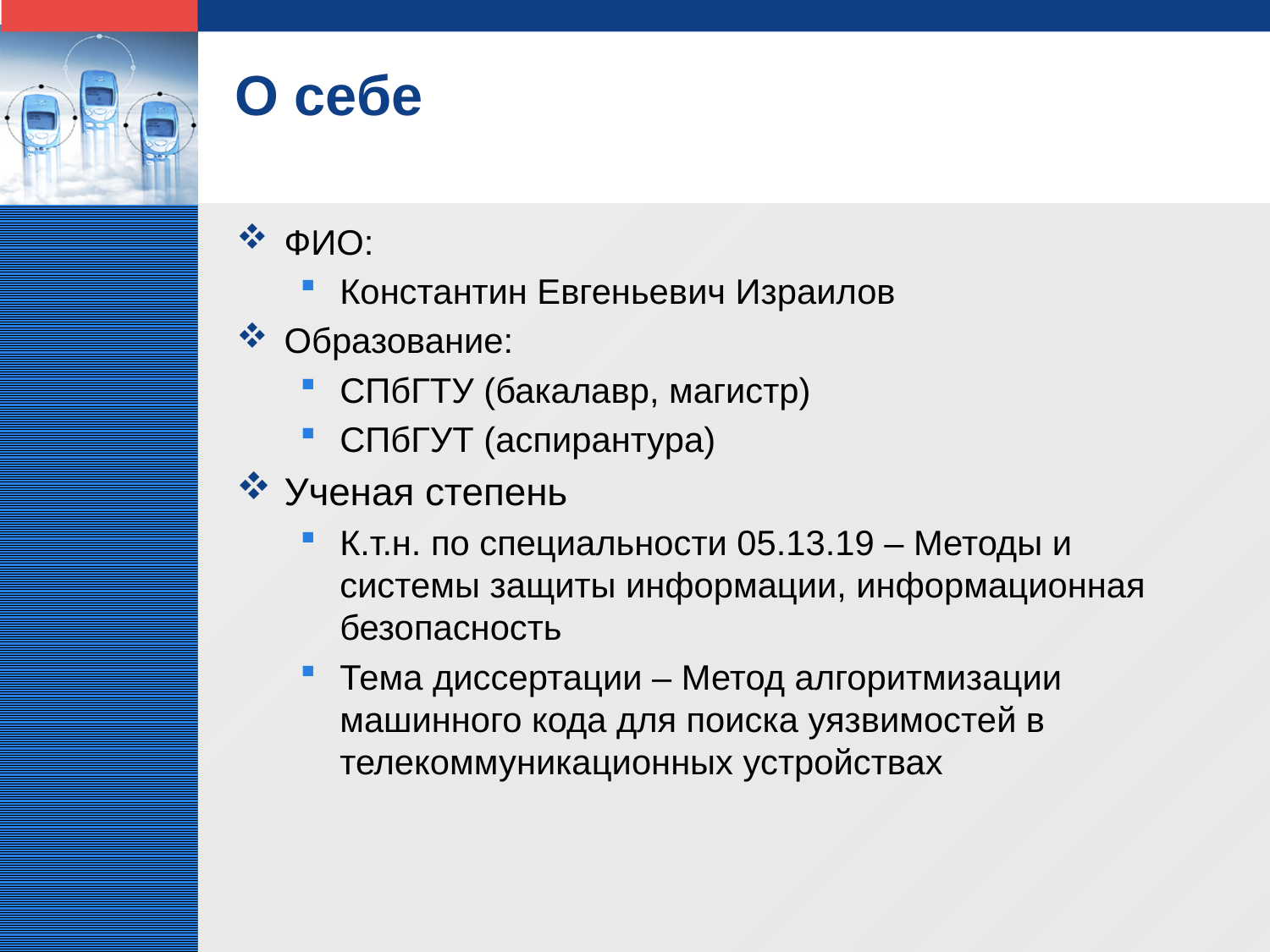

# О себе
ФИО:
Константин Евгеньевич Израилов
Образование:
СПбГТУ (бакалавр, магистр)
СПбГУТ (аспирантура)
Ученая степень
К.т.н. по специальности 05.13.19 – Методы и системы защиты информации, информационная безопасность
Тема диссертации – Метод алгоритмизации машинного кода для поиска уязвимостей в телекоммуникационных устройствах